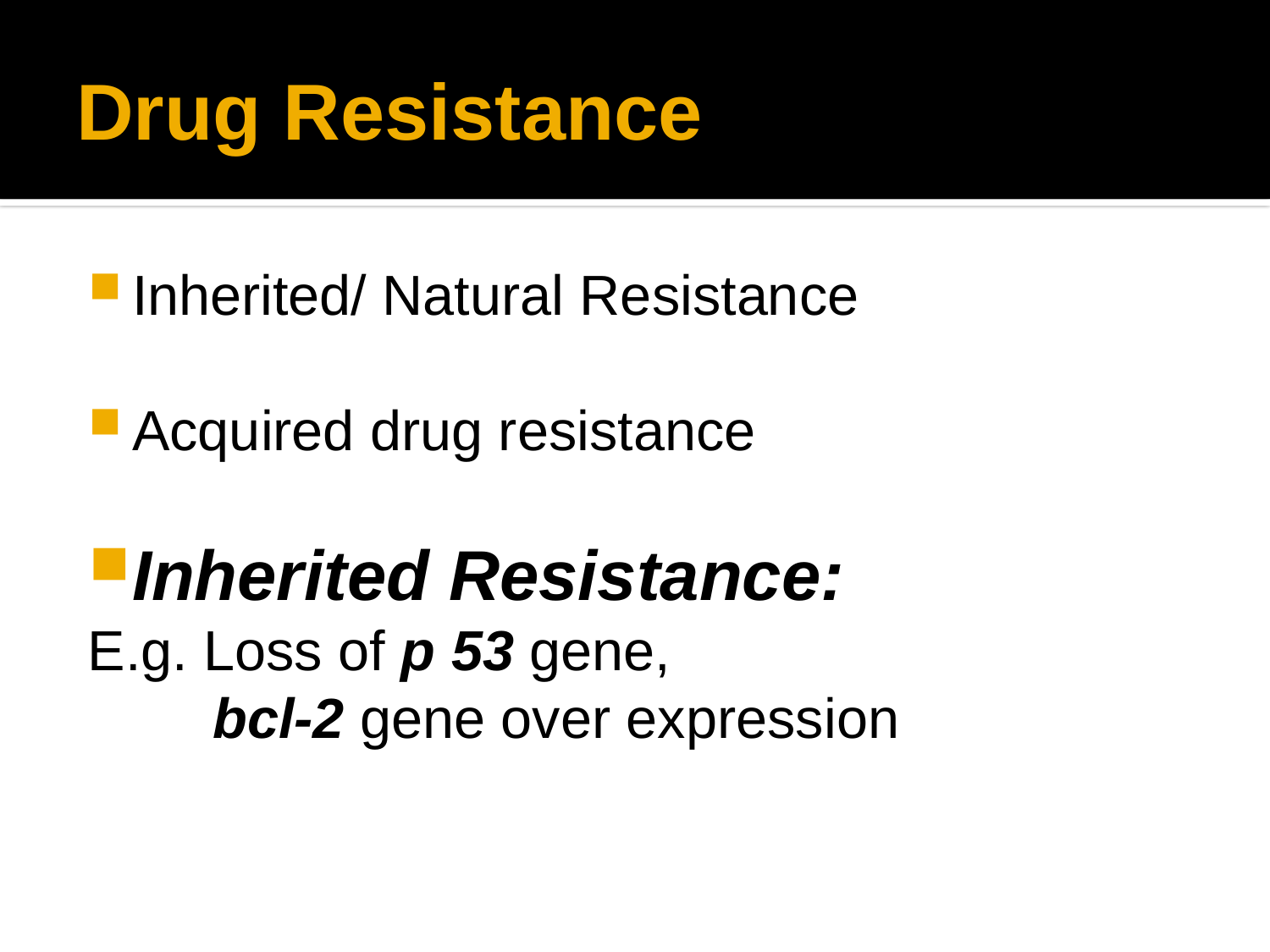

# Drug Resistance
Inherited/ Natural Resistance

Acquired drug resistance

Inherited Resistance:
E.g. Loss of p 53 gene,
        bcl-2 gene over expression